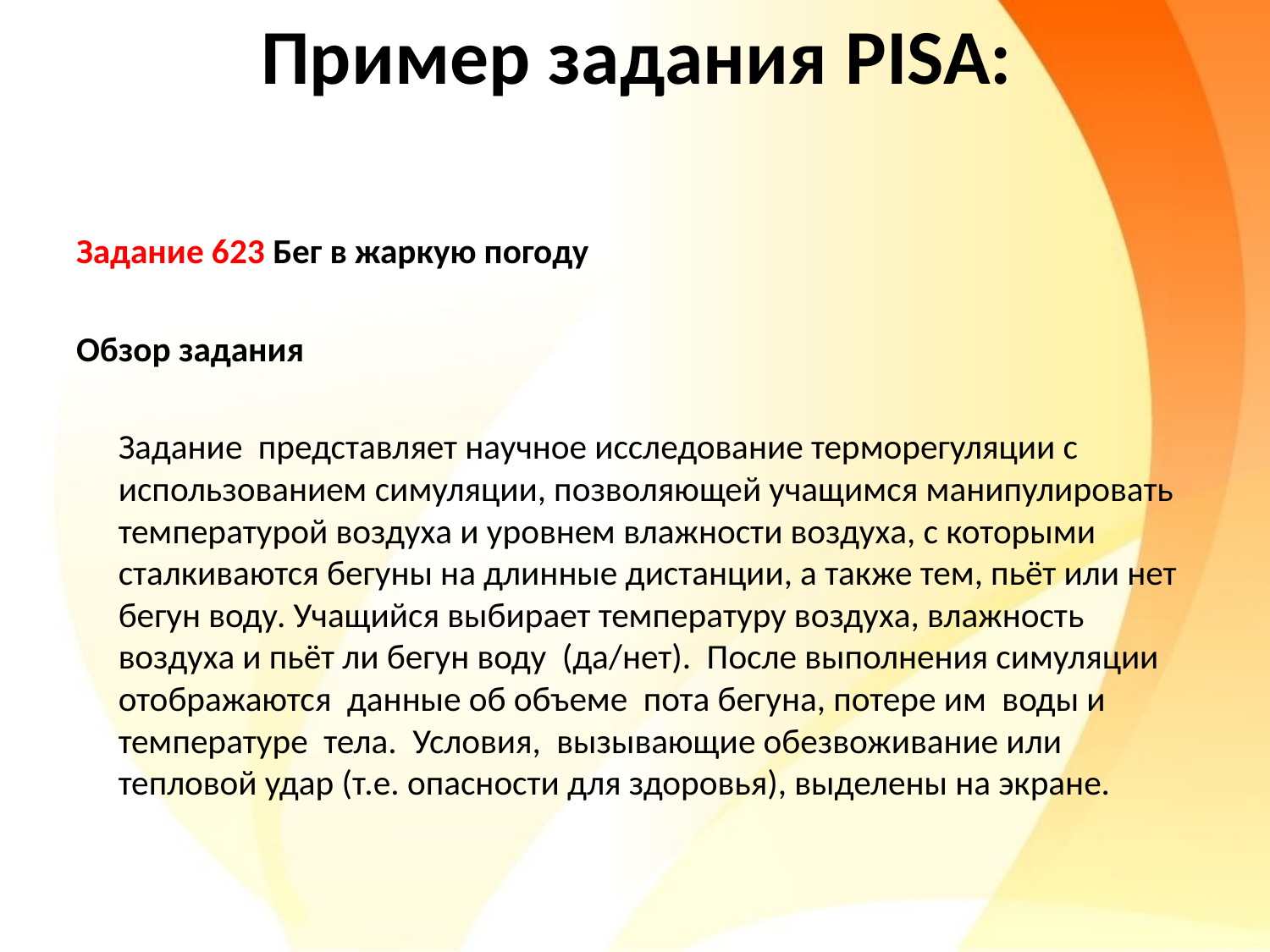

# Пример задания PISA:
Задание 623 Бег в жаркую погоду

Обзор задания

	Задание  представляет научное исследование терморегуляции с использованием симуляции, позволяющей учащимся манипулировать температурой воздуха и уровнем влажности воздуха, с которыми сталкиваются бегуны на длинные дистанции, а также тем, пьёт или нет бегун воду. Учащийся выбирает температуру воздуха, влажность воздуха и пьёт ли бегун воду  (да/нет).  После выполнения симуляции  отображаются  данные об объеме  пота бегуна, потере им  воды и температуре  тела.  Условия,  вызывающие обезвоживание или тепловой удар (т.е. опасности для здоровья), выделены на экране.